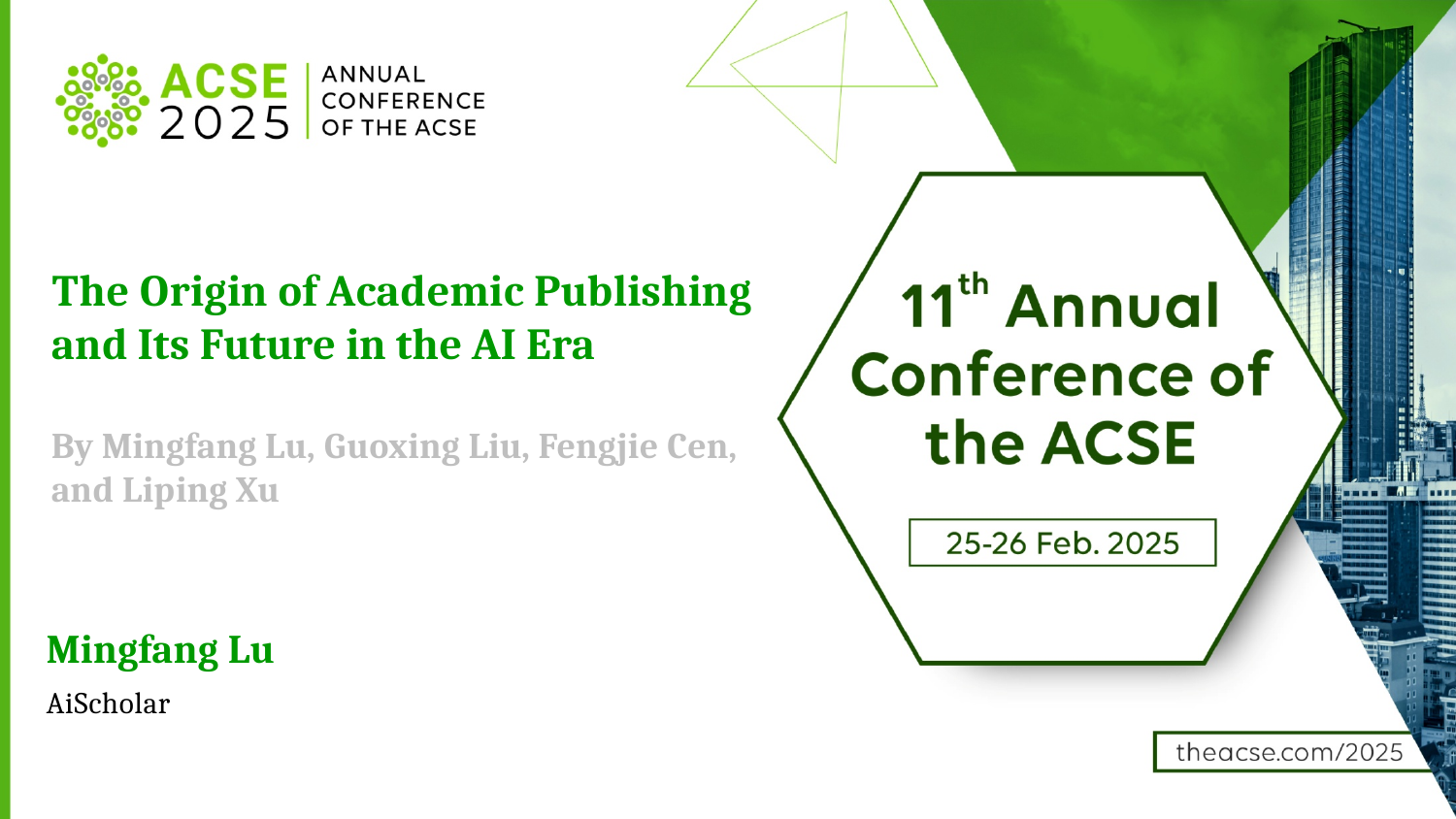

The Origin of Academic Publishing
and Its Future in the AI Era

By Mingfang Lu, Guoxing Liu, Fengjie Cen,
and Liping Xu

Mingfang Lu
AiScholar